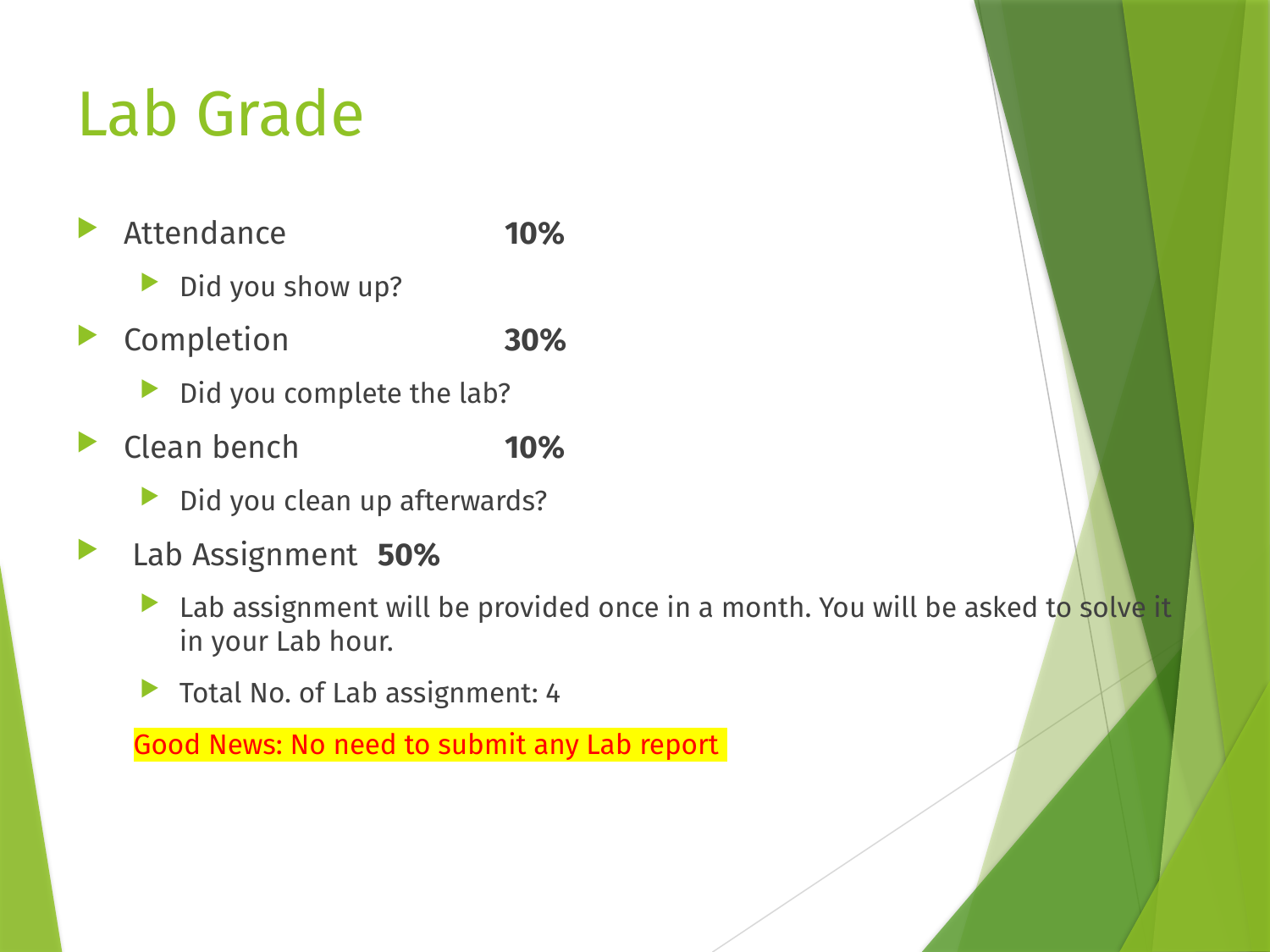

# Lab Grade
Attendance		10%
Did you show up?
Completion		30%
Did you complete the lab?
Clean bench		10%
Did you clean up afterwards?
 Lab Assignment 	50%
Lab assignment will be provided once in a month. You will be asked to solve it in your Lab hour.
Total No. of Lab assignment: 4
Good News: No need to submit any Lab report